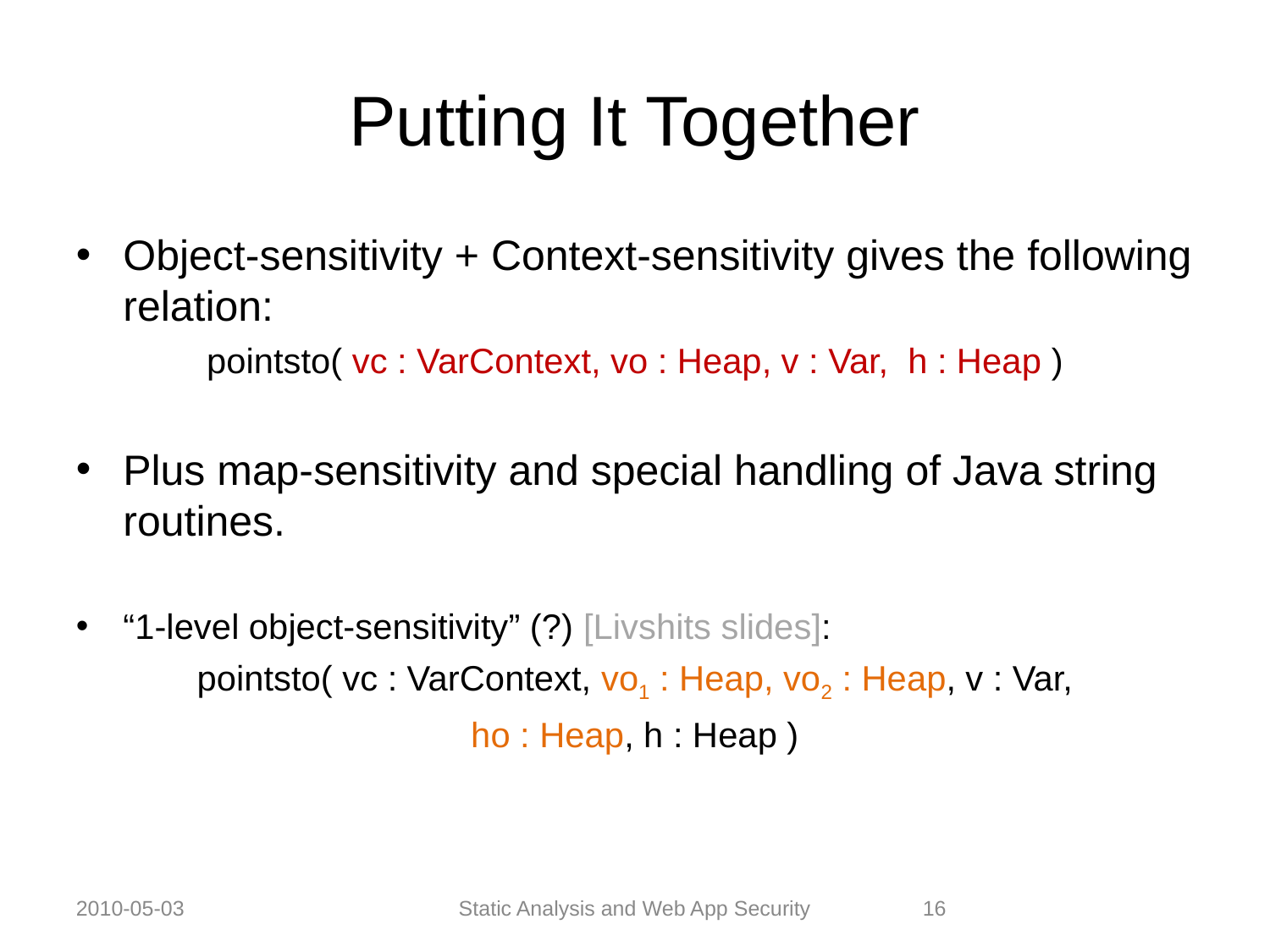

Putting It Together
Object-sensitivity + Context-sensitivity gives the following relation:
pointsto( vc : VarContext, vo : Heap, v : Var,  h : Heap )

Plus map-sensitivity and special handling of Java string routines.

“1-level object-sensitivity” (?) [Livshits slides]:
pointsto( vc : VarContext, vo1 : Heap, vo2 : Heap, v : Var,
ho : Heap, h : Heap )

2010-05-03
Static Analysis and Web App Security
16